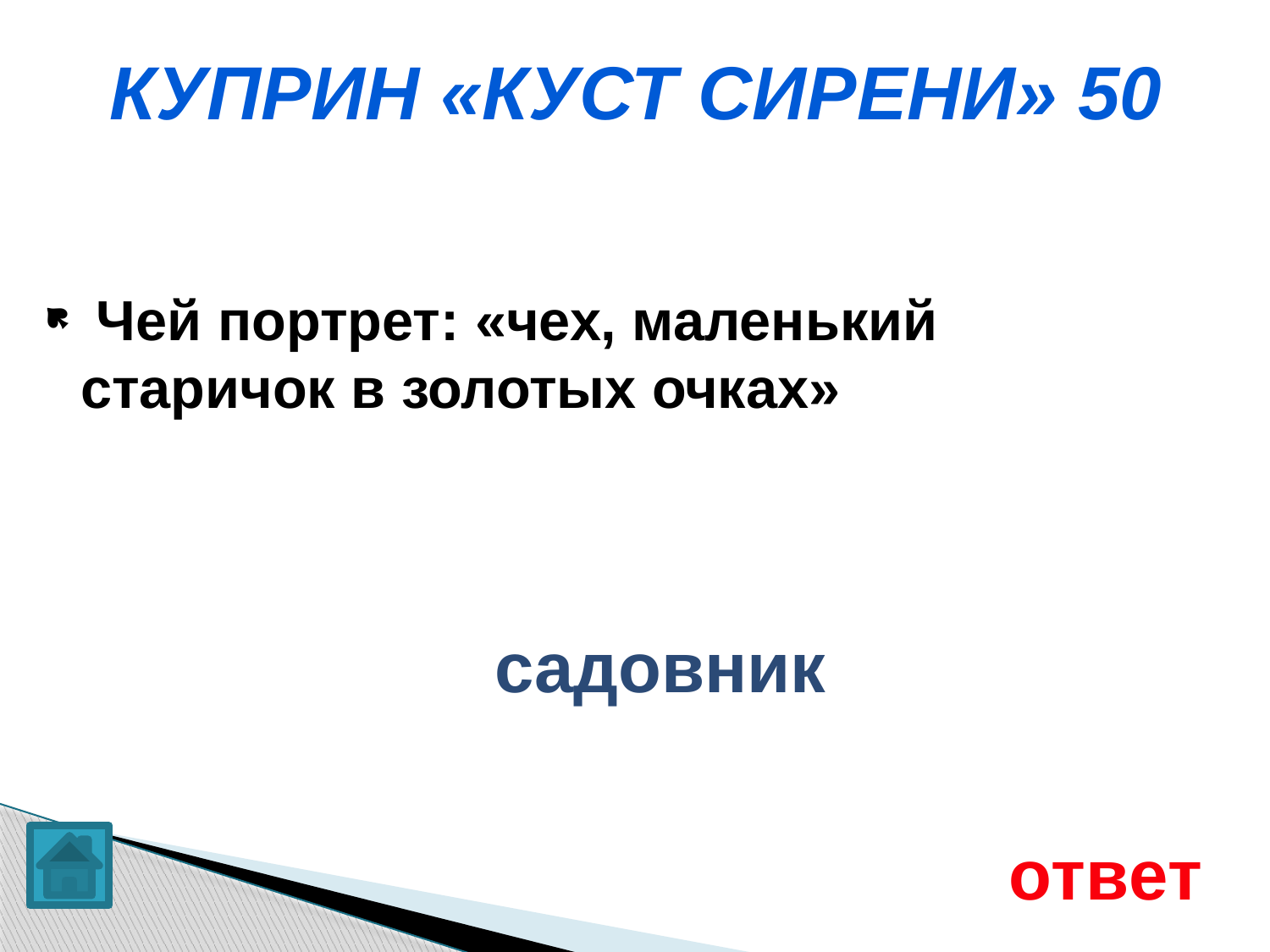

Куприн «Куст сирени» 50
 Чей портрет: «чех, маленький старичок в золотых очках»
садовник
ответ